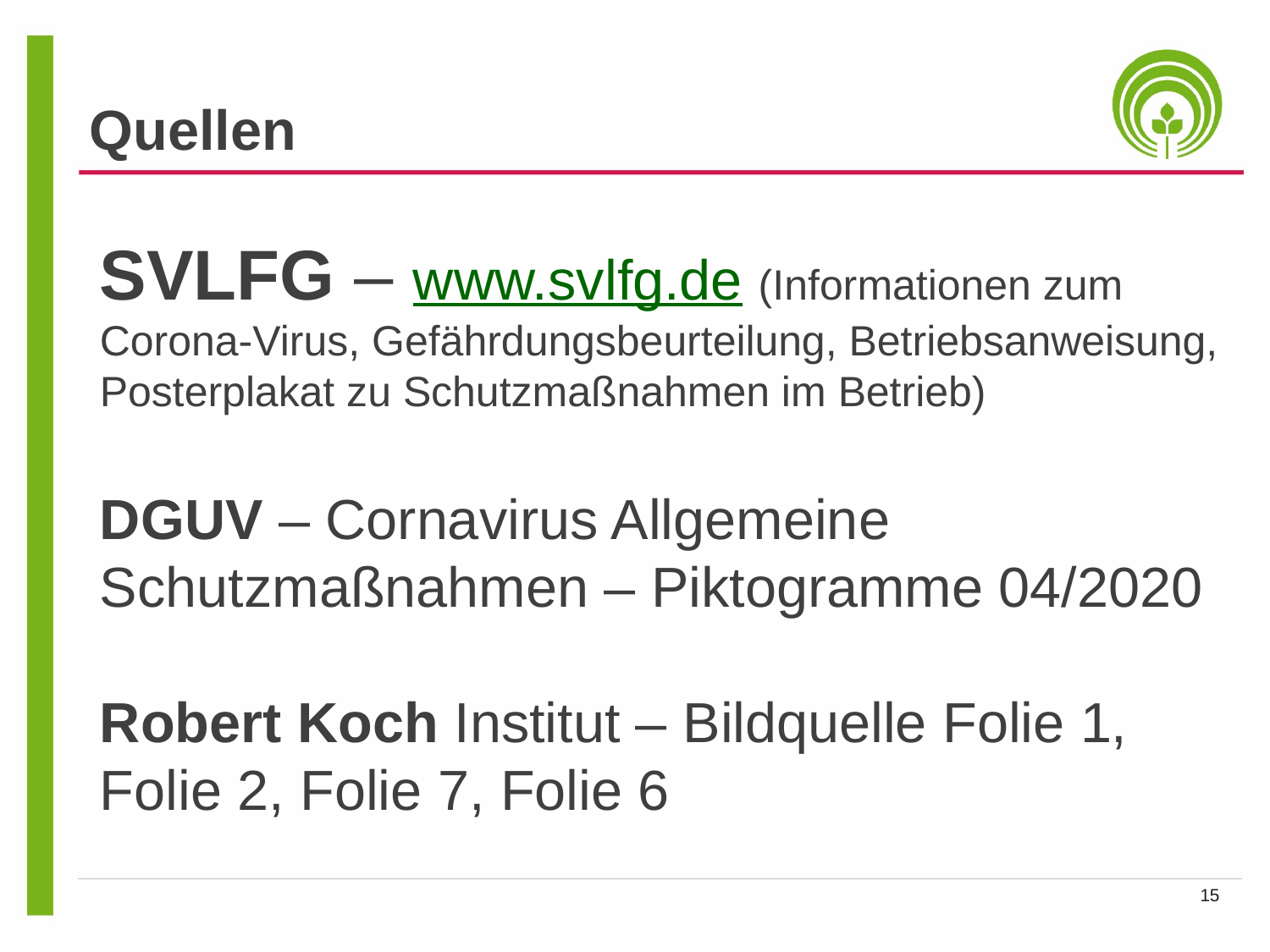

Quellen
SVLFG – www.svlfg.de (Informationen zum Corona-Virus, Gefährdungsbeurteilung, Betriebsanweisung, Posterplakat zu Schutzmaßnahmen im Betrieb)

DGUV – Cornavirus Allgemeine Schutzmaßnahmen – Piktogramme 04/2020

Robert Koch Institut – Bildquelle Folie 1, Folie 2, Folie 7, Folie 6

15